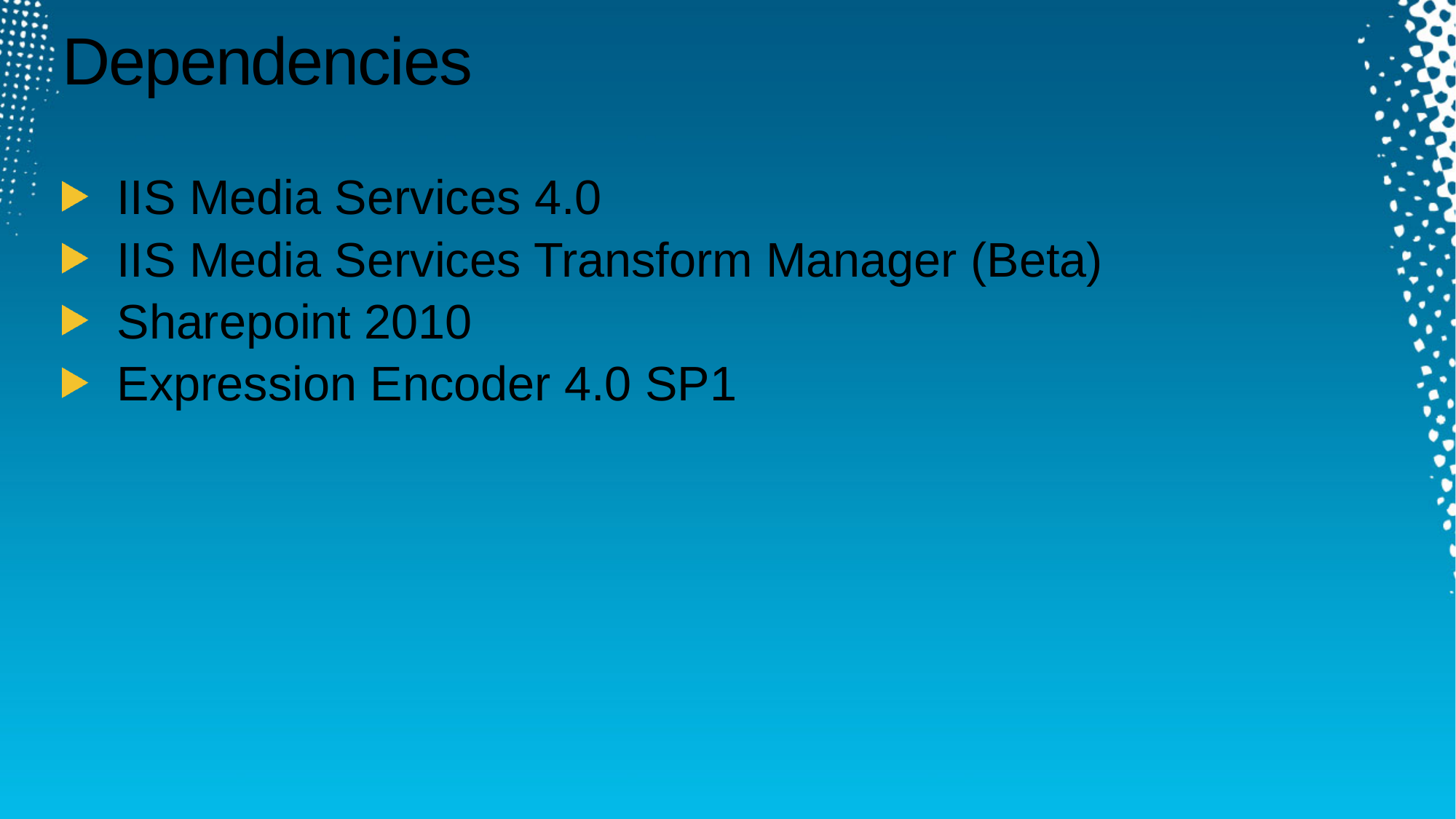

# Dependencies
IIS Media Services 4.0
IIS Media Services Transform Manager (Beta)
Sharepoint 2010
Expression Encoder 4.0 SP1